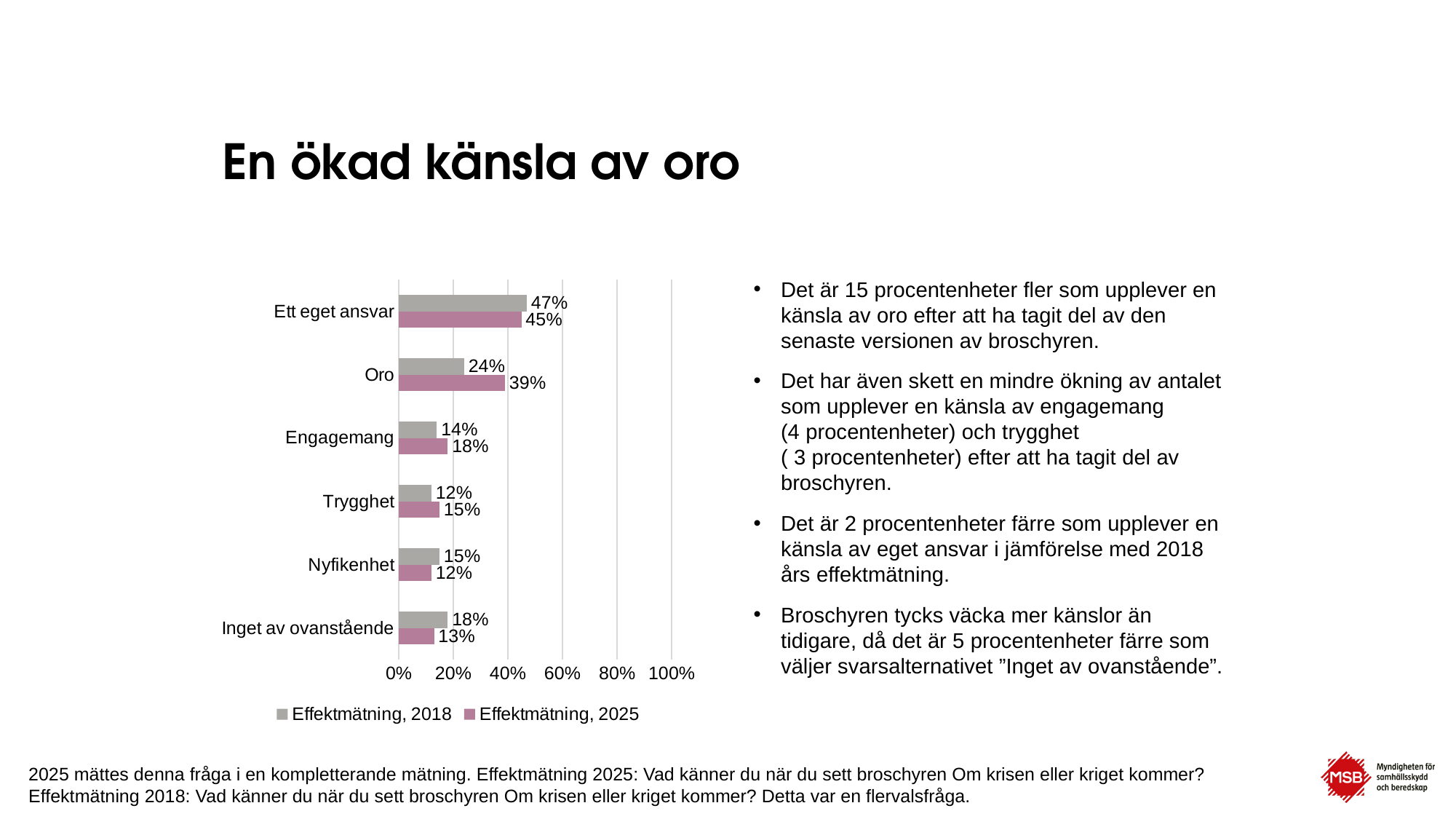

# En ökad känsla av oro
Det är 15 procentenheter fler som upplever en känsla av oro efter att ha tagit del av den senaste versionen av broschyren.
Det har även skett en mindre ökning av antalet som upplever en känsla av engagemang
(4 procentenheter) och trygghet
( 3 procentenheter) efter att ha tagit del av broschyren.
Det är 2 procentenheter färre som upplever en känsla av eget ansvar i jämförelse med 2018 års effektmätning.
Broschyren tycks väcka mer känslor än tidigare, då det är 5 procentenheter färre som  väljer svarsalternativet ”Inget av ovanstående”.

### Chart

| Category | Effektmätning, 2025 | Effektmätning, 2018 |
|---|---|---|
| Inget av ovanstående | 0.13 | 0.18 |
| Nyfikenhet | 0.12 | 0.15 |
| Trygghet | 0.15 | 0.12 |
| Engagemang | 0.18 | 0.14 |
| Oro | 0.39 | 0.24 |
| Ett eget ansvar | 0.45 | 0.47 |
2025 mättes denna fråga i en kompletterande mätning. Effektmätning 2025: Vad känner du när du sett broschyren Om krisen eller kriget kommer? Effektmätning 2018: Vad känner du när du sett broschyren Om krisen eller kriget kommer? Detta var en flervalsfråga.